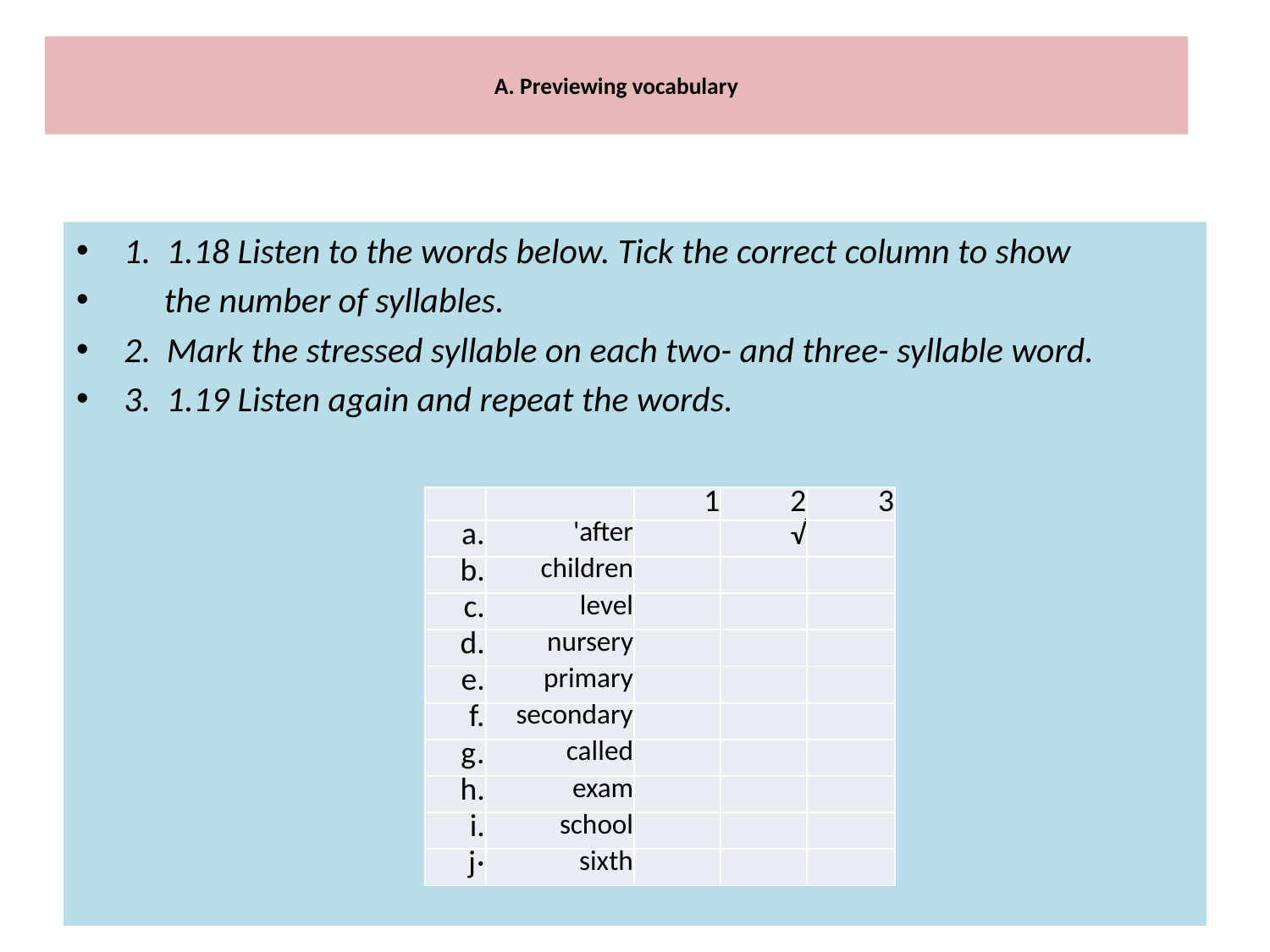

# A. Previewing vocabulary
1.  1.18 Listen to the words below. Tick the correct column to show
     the number of syllables.
2.  Mark the stressed syllable on each two- and three- syllable word.
3.  1.19 Listen again and repeat the words.

|  |  | 1 | 2 | 3 |
| --- | --- | --- | --- | --- |
| a. | 'after |  | √ |  |
| b. | children |  |  |  |
| c. | level |  |  |  |
| d. | nursery |  |  |  |
| e. | primary |  |  |  |
| f. | secondary |  |  |  |
| g. | called |  |  |  |
| h. | exam |  |  |  |
| i. | school |  |  |  |
| j· | sixth |  |  |  |